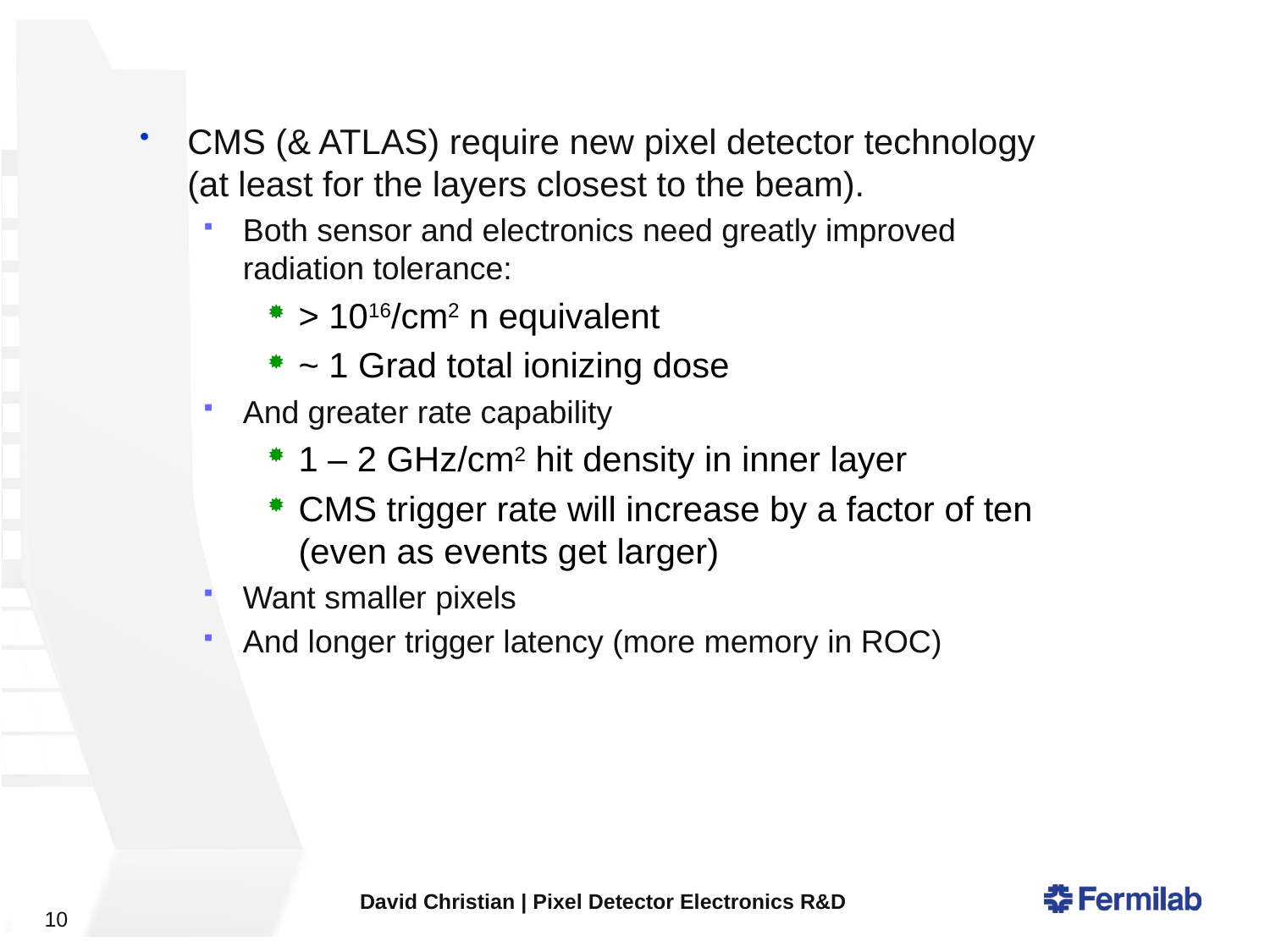

CMS (& ATLAS) require new pixel detector technology (at least for the layers closest to the beam).
Both sensor and electronics need greatly improved radiation tolerance:
> 1016/cm2 n equivalent
~ 1 Grad total ionizing dose
And greater rate capability
1 – 2 GHz/cm2 hit density in inner layer
CMS trigger rate will increase by a factor of ten (even as events get larger)
Want smaller pixels
And longer trigger latency (more memory in ROC)
David Christian | Pixel Detector Electronics R&D
10